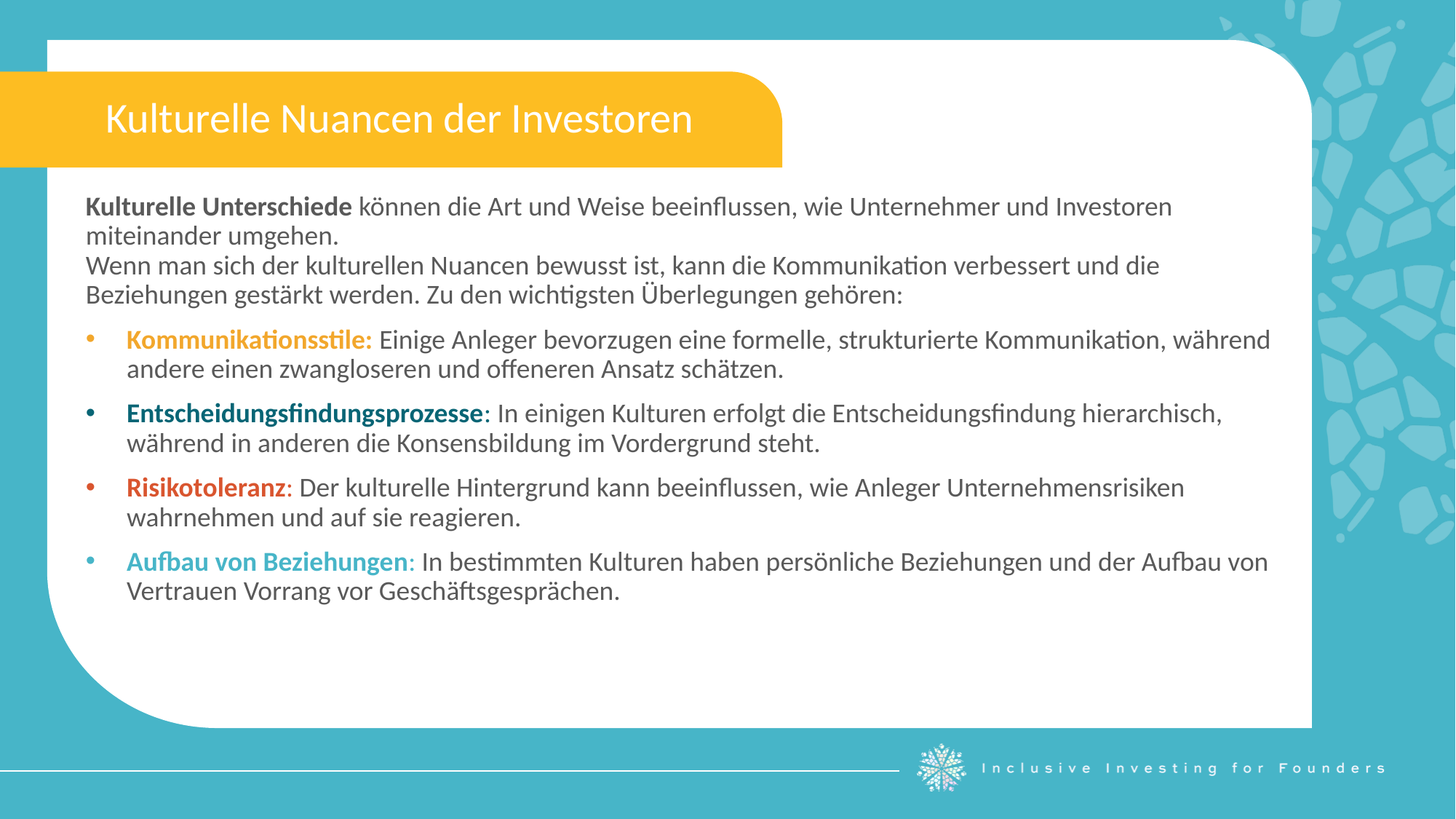

Kulturelle Nuancen der Investoren
Kulturelle Unterschiede können die Art und Weise beeinflussen, wie Unternehmer und Investoren miteinander umgehen.
Wenn man sich der kulturellen Nuancen bewusst ist, kann die Kommunikation verbessert und die Beziehungen gestärkt werden. Zu den wichtigsten Überlegungen gehören:
Kommunikationsstile: Einige Anleger bevorzugen eine formelle, strukturierte Kommunikation, während andere einen zwangloseren und offeneren Ansatz schätzen.
Entscheidungsfindungsprozesse: In einigen Kulturen erfolgt die Entscheidungsfindung hierarchisch, während in anderen die Konsensbildung im Vordergrund steht.
Risikotoleranz: Der kulturelle Hintergrund kann beeinflussen, wie Anleger Unternehmensrisiken wahrnehmen und auf sie reagieren.
Aufbau von Beziehungen: In bestimmten Kulturen haben persönliche Beziehungen und der Aufbau von Vertrauen Vorrang vor Geschäftsgesprächen.